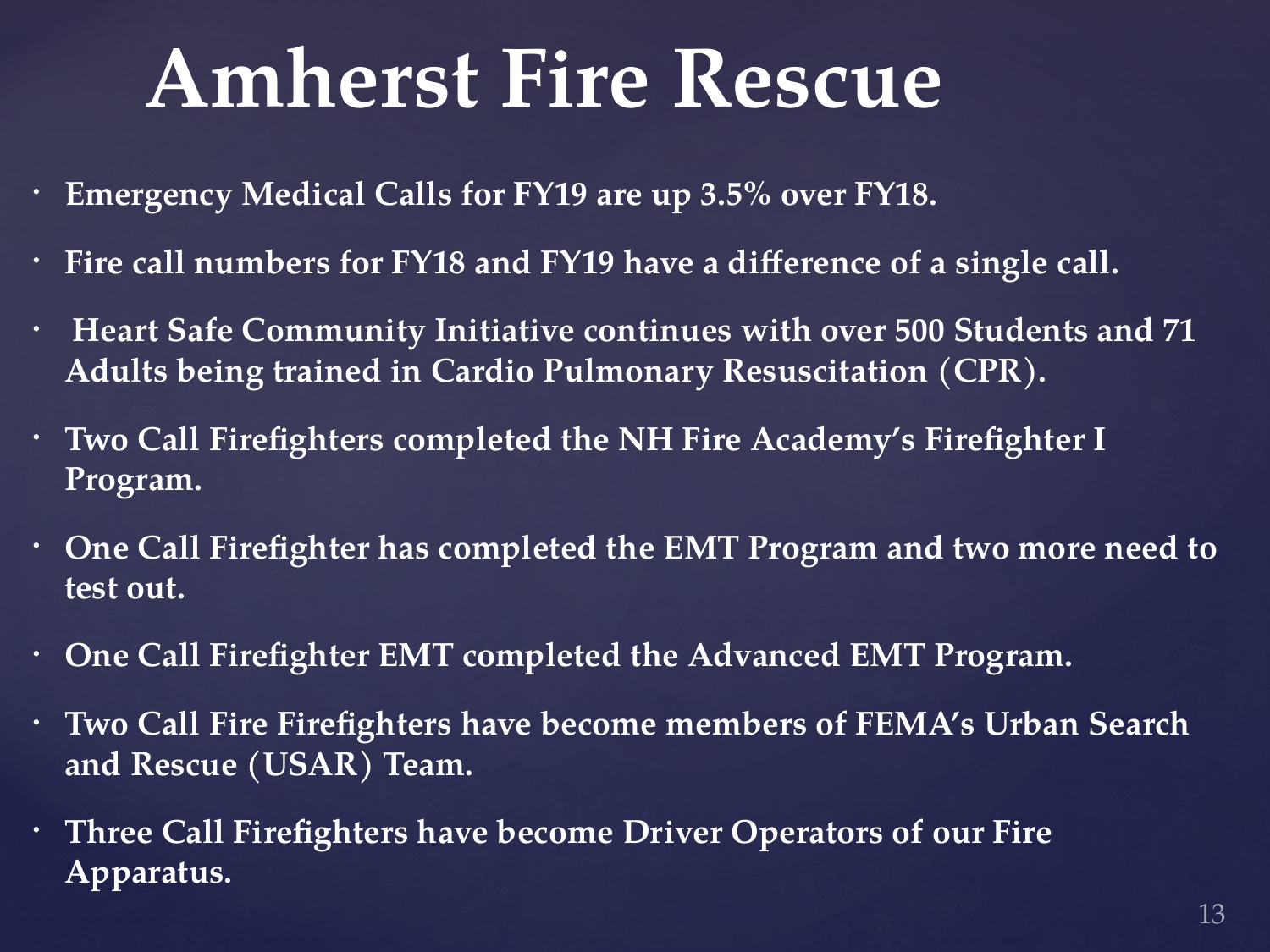

# Amherst Fire Rescue
Emergency Medical Calls for FY19 are up 3.5% over FY18.

Fire call numbers for FY18 and FY19 have a difference of a single call.

 Heart Safe Community Initiative continues with over 500 Students and 71 Adults being trained in Cardio Pulmonary Resuscitation (CPR).

Two Call Firefighters completed the NH Fire Academy’s Firefighter I Program.

One Call Firefighter has completed the EMT Program and two more need to test out.

One Call Firefighter EMT completed the Advanced EMT Program.

Two Call Fire Firefighters have become members of FEMA’s Urban Search and Rescue (USAR) Team.

Three Call Firefighters have become Driver Operators of our Fire Apparatus.

13